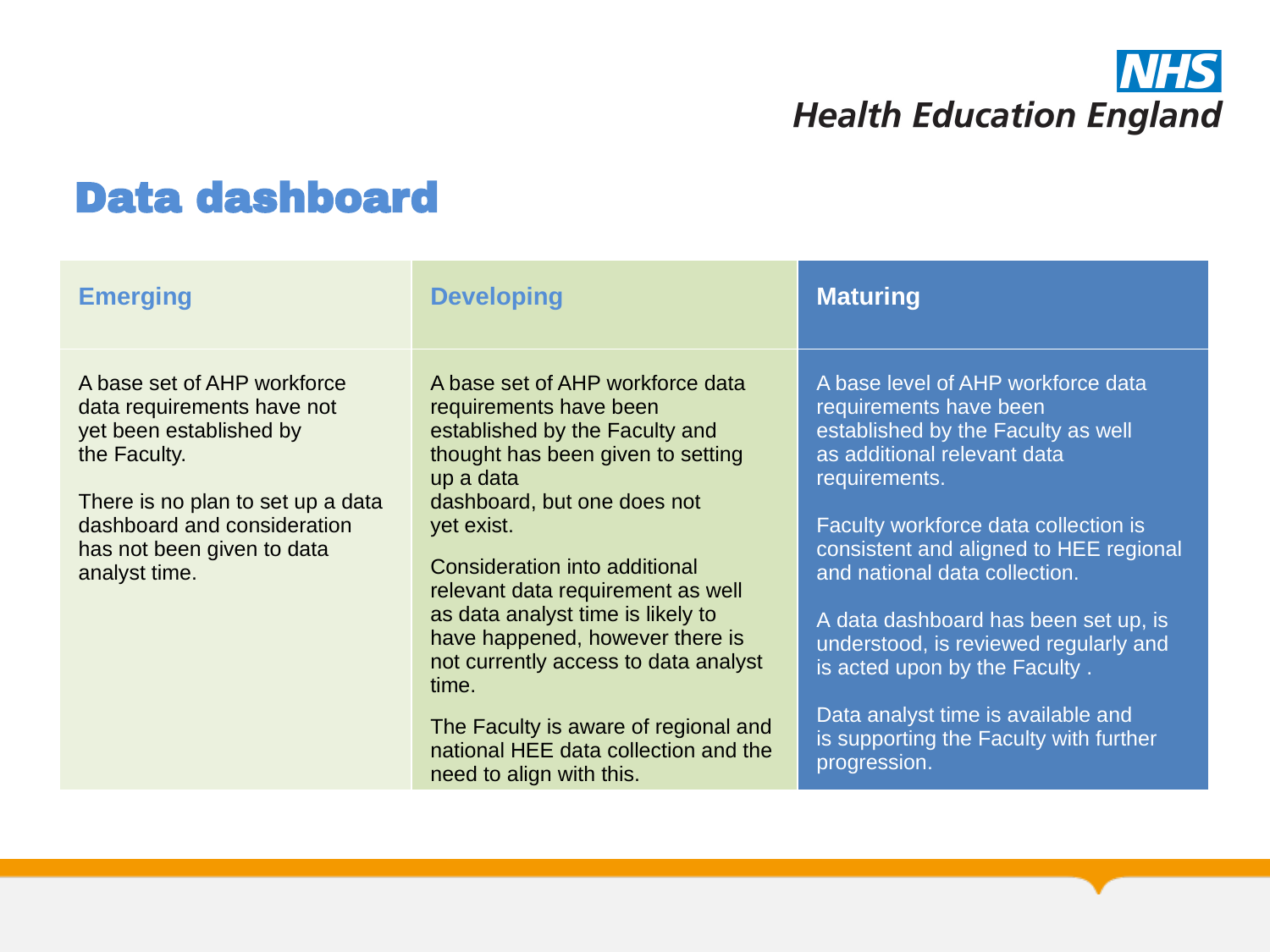

`
Data dashboard
| Emerging | Developing | Maturing |
| --- | --- | --- |
| A base set of AHP workforce data requirements have not yet been established by the Faculty. There is no plan to set up a data dashboard and consideration has not been given to data analyst time. | A base set of AHP workforce data requirements have been established by the Faculty and thought has been given to setting up a data  dashboard, but one does not yet exist.  Consideration into additional relevant data requirement as well as data analyst time is likely to have happened, however there is not currently access to data analyst time.  The Faculty is aware of regional and national HEE data collection and the need to align with this. | A base level of AHP workforce data requirements have been established by the Faculty as well as additional relevant data requirements. Faculty workforce data collection is consistent and aligned to HEE regional and national data collection.  A data dashboard has been set up, is understood, is reviewed regularly and is acted upon by the Faculty . Data analyst time is available and is supporting the Faculty with further progression. |